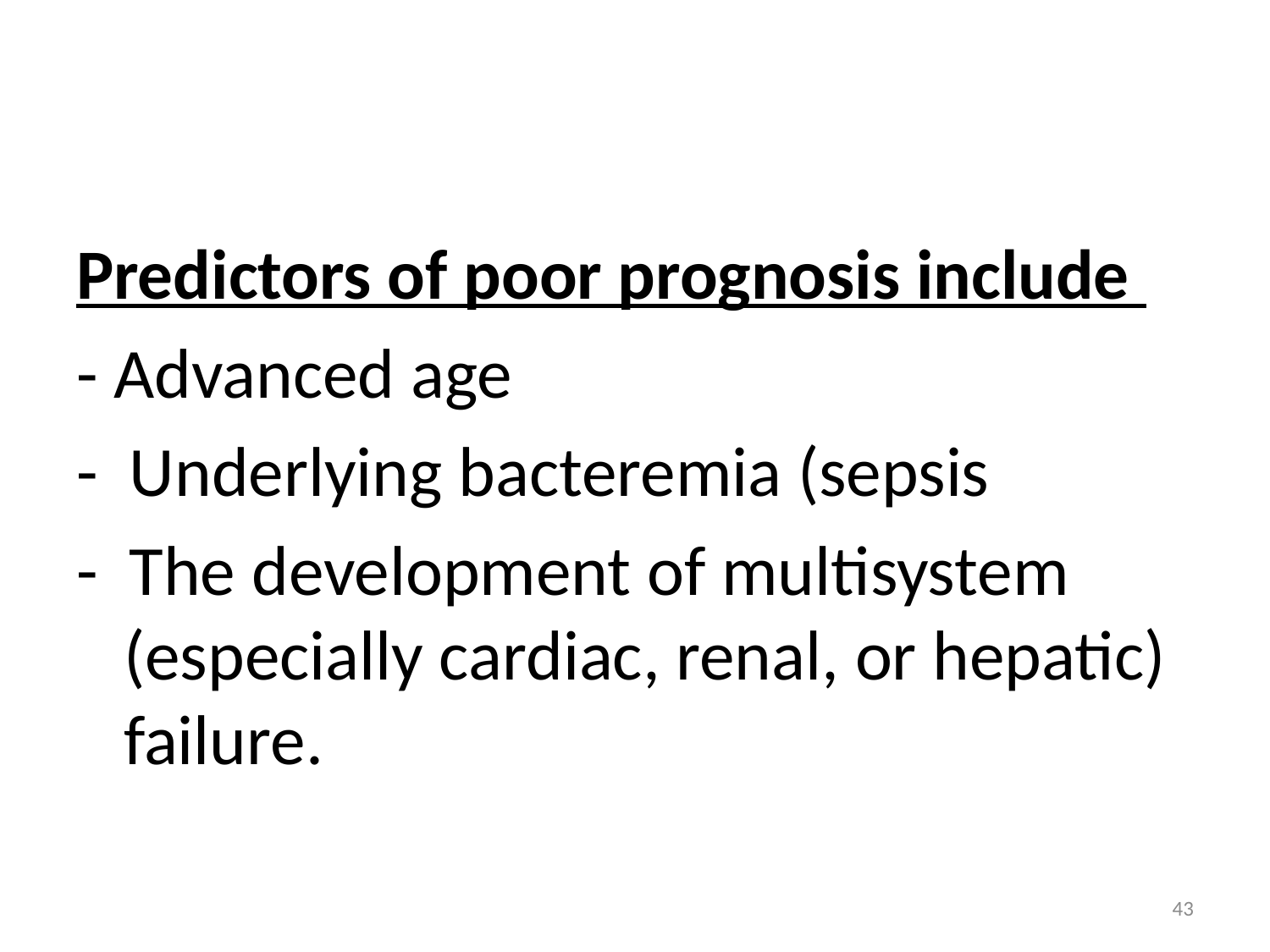

#
Predictors of poor prognosis include
- Advanced age
-  Underlying bacteremia (sepsis
-  The development of multisystem (especially cardiac, renal, or hepatic) failure.

43